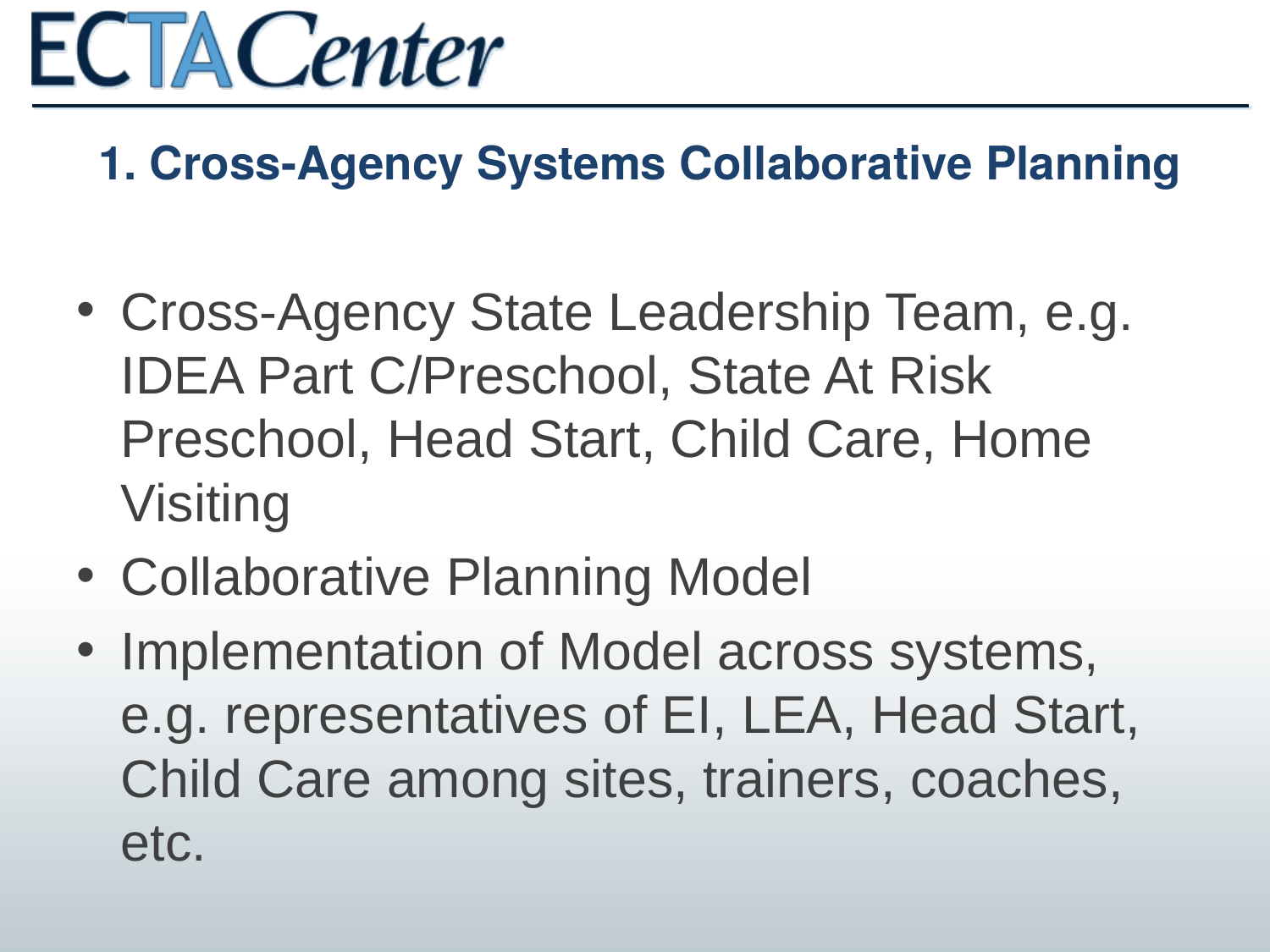

# 1. Cross-Agency Systems Collaborative Planning
Cross-Agency State Leadership Team, e.g. IDEA Part C/Preschool, State At Risk Preschool, Head Start, Child Care, Home Visiting
Collaborative Planning Model
Implementation of Model across systems, e.g. representatives of EI, LEA, Head Start, Child Care among sites, trainers, coaches, etc.